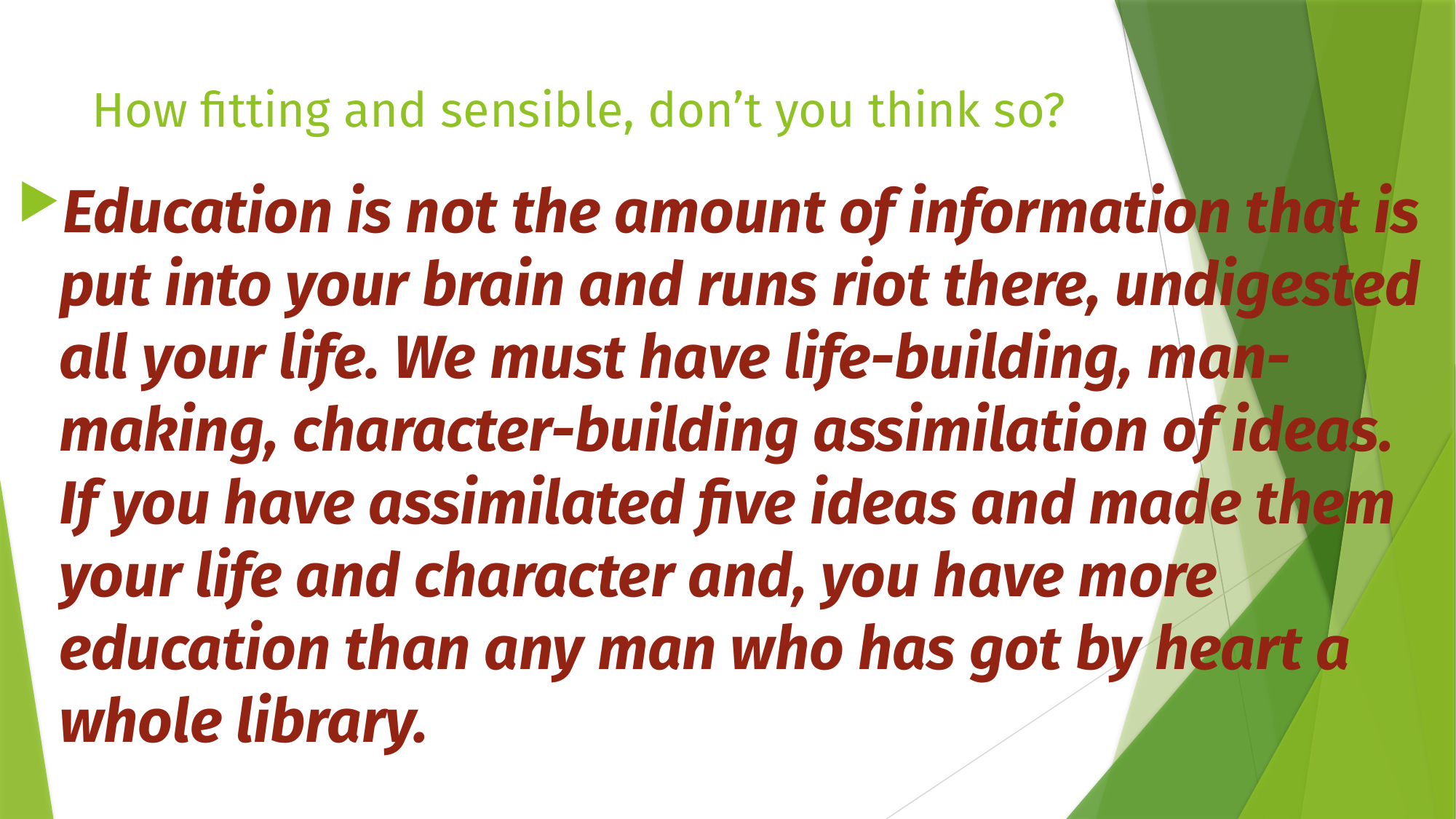

# How fitting and sensible, don’t you think so?
Education is not the amount of information that is put into your brain and runs riot there, undigested all your life. We must have life-building, man-making, character-building assimilation of ideas. If you have assimilated five ideas and made them your life and character and, you have more education than any man who has got by heart a whole library.